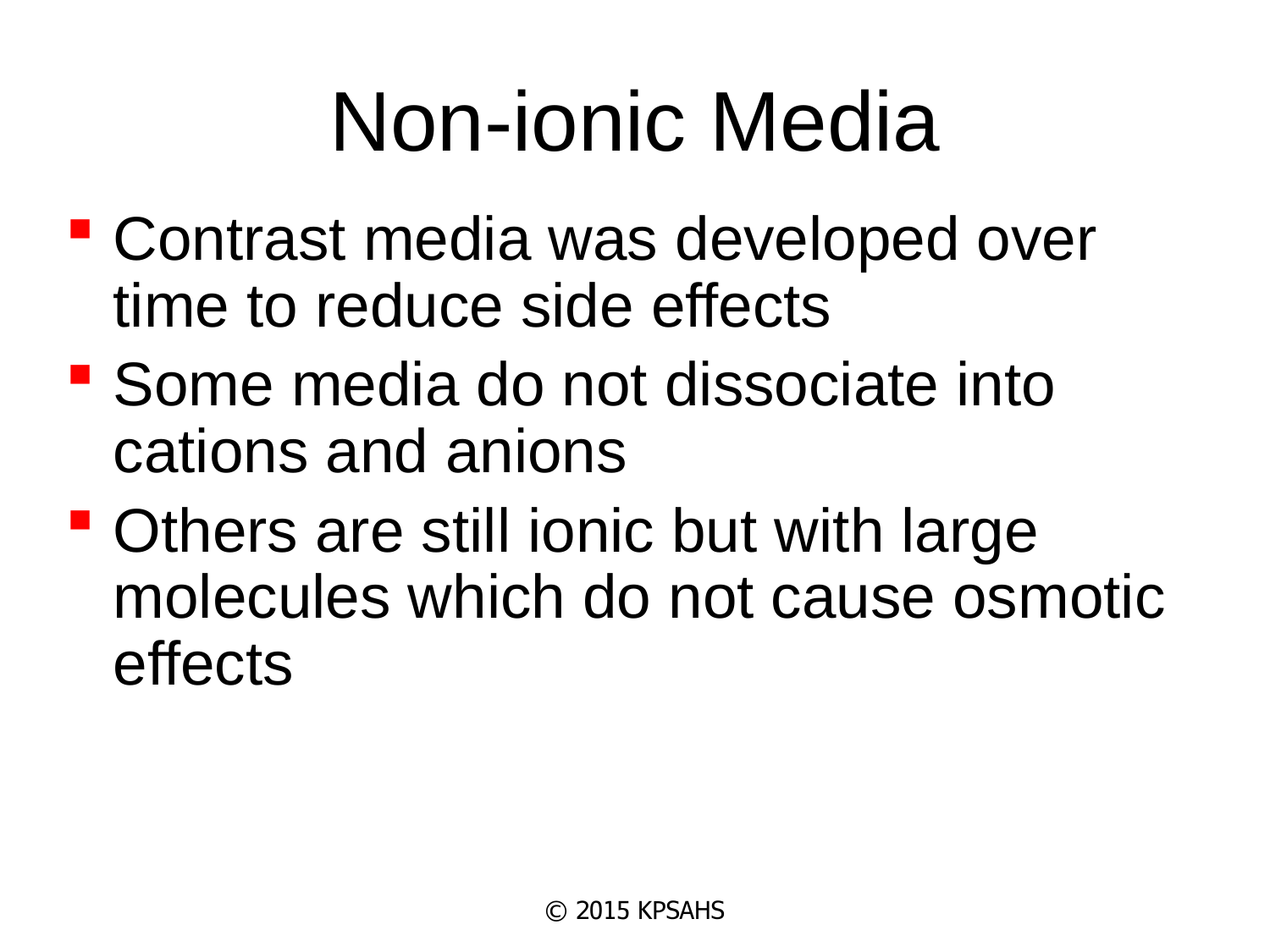

# Non-ionic Media
Contrast media was developed over time to reduce side effects
Some media do not dissociate into cations and anions
Others are still ionic but with large molecules which do not cause osmotic effects